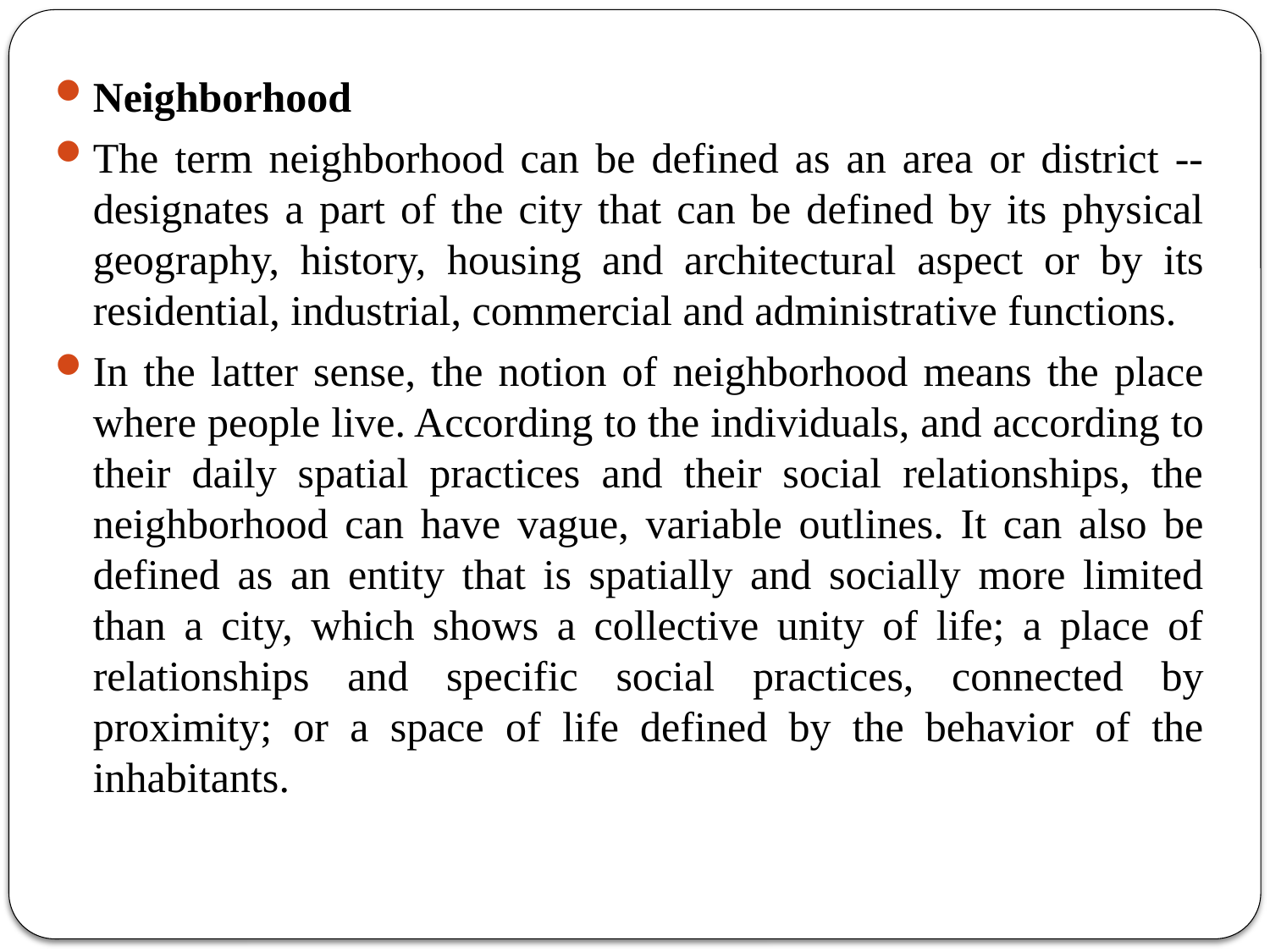

# TYPES OF HOUSING
Neighborhood
The term neighborhood can be defined as an area or district -- designates a part of the city that can be defined by its physical geography, history, housing and architectural aspect or by its residential, industrial, commercial and administrative functions.
In the latter sense, the notion of neighborhood means the place where people live. According to the individuals, and according to their daily spatial practices and their social relationships, the neighborhood can have vague, variable outlines. It can also be defined as an entity that is spatially and socially more limited than a city, which shows a collective unity of life; a place of relationships and specific social practices, connected by proximity; or a space of life defined by the behavior of the inhabitants.